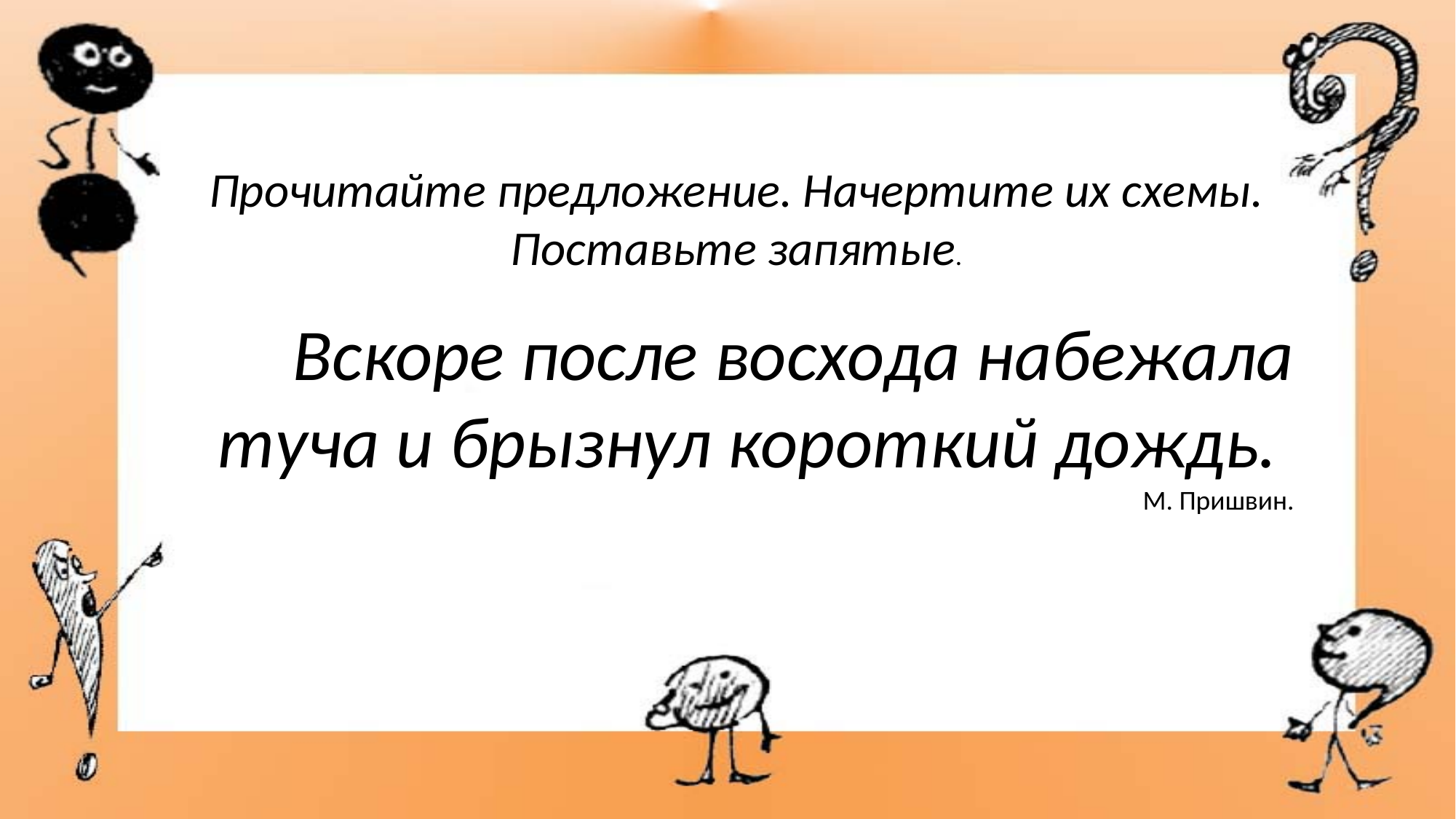

Прочитайте предложение. Начертите их схемы. Поставьте запятые.

Вскоре после восхода набежала туча и брызнул короткий дождь.
М. Пришвин.